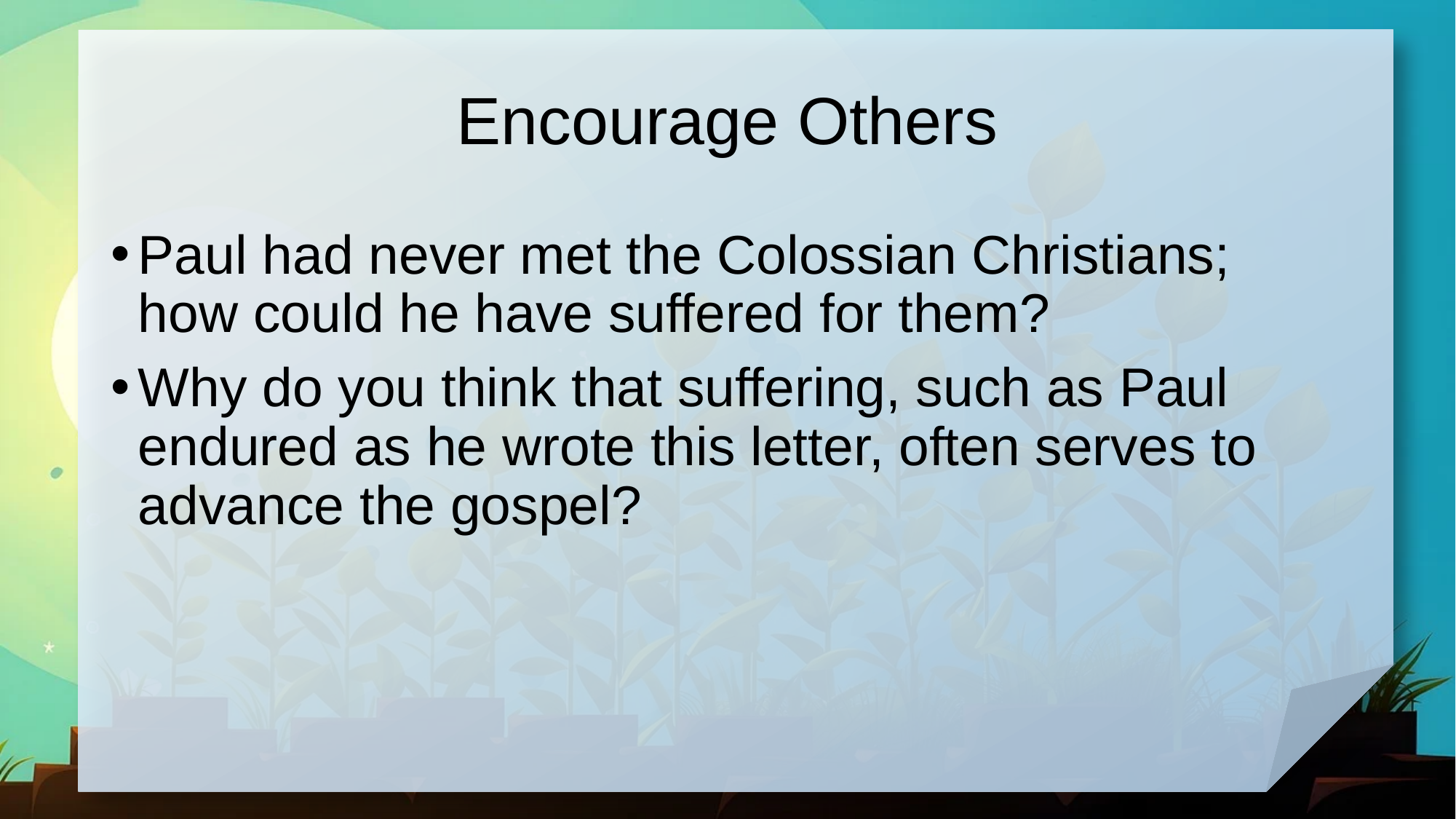

# Encourage Others
Paul had never met the Colossian Christians; how could he have suffered for them?
Why do you think that suffering, such as Paul endured as he wrote this letter, often serves to advance the gospel?